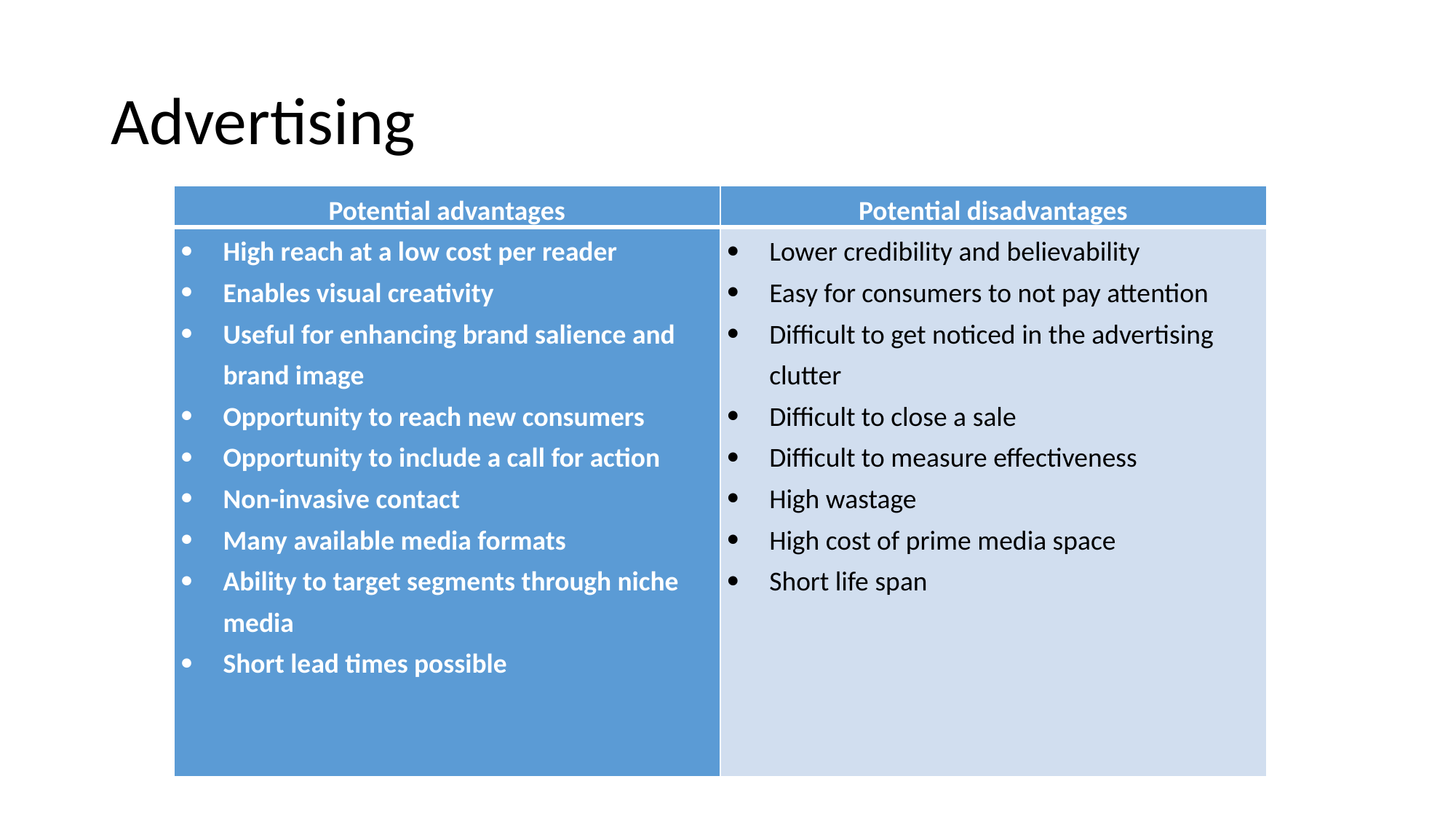

# Advertising
| Potential advantages | Potential disadvantages |
| --- | --- |
| High reach at a low cost per reader Enables visual creativity Useful for enhancing brand salience and brand image Opportunity to reach new consumers Opportunity to include a call for action Non-invasive contact Many available media formats Ability to target segments through niche media Short lead times possible | Lower credibility and believability Easy for consumers to not pay attention Difficult to get noticed in the advertising clutter Difficult to close a sale Difficult to measure effectiveness High wastage High cost of prime media space Short life span |